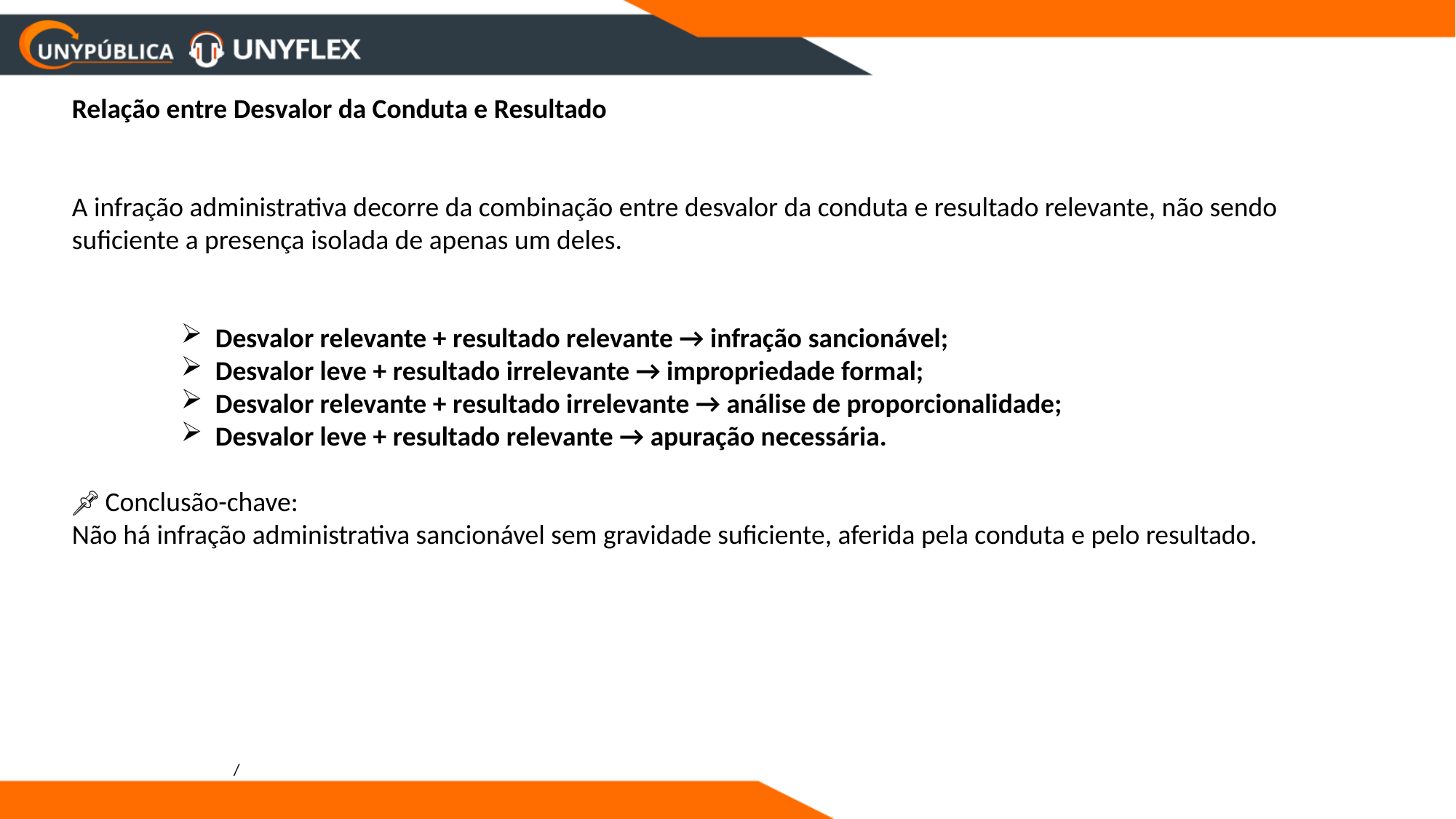

Relação entre Desvalor da Conduta e Resultado

A infração administrativa decorre da combinação entre desvalor da conduta e resultado relevante, não sendo suficiente a presença isolada de apenas um deles.

Desvalor relevante + resultado relevante → infração sancionável;
Desvalor leve + resultado irrelevante → impropriedade formal;
Desvalor relevante + resultado irrelevante → análise de proporcionalidade;
Desvalor leve + resultado relevante → apuração necessária.

📌 Conclusão-chave:
Não há infração administrativa sancionável sem gravidade suficiente, aferida pela conduta e pelo resultado.

/